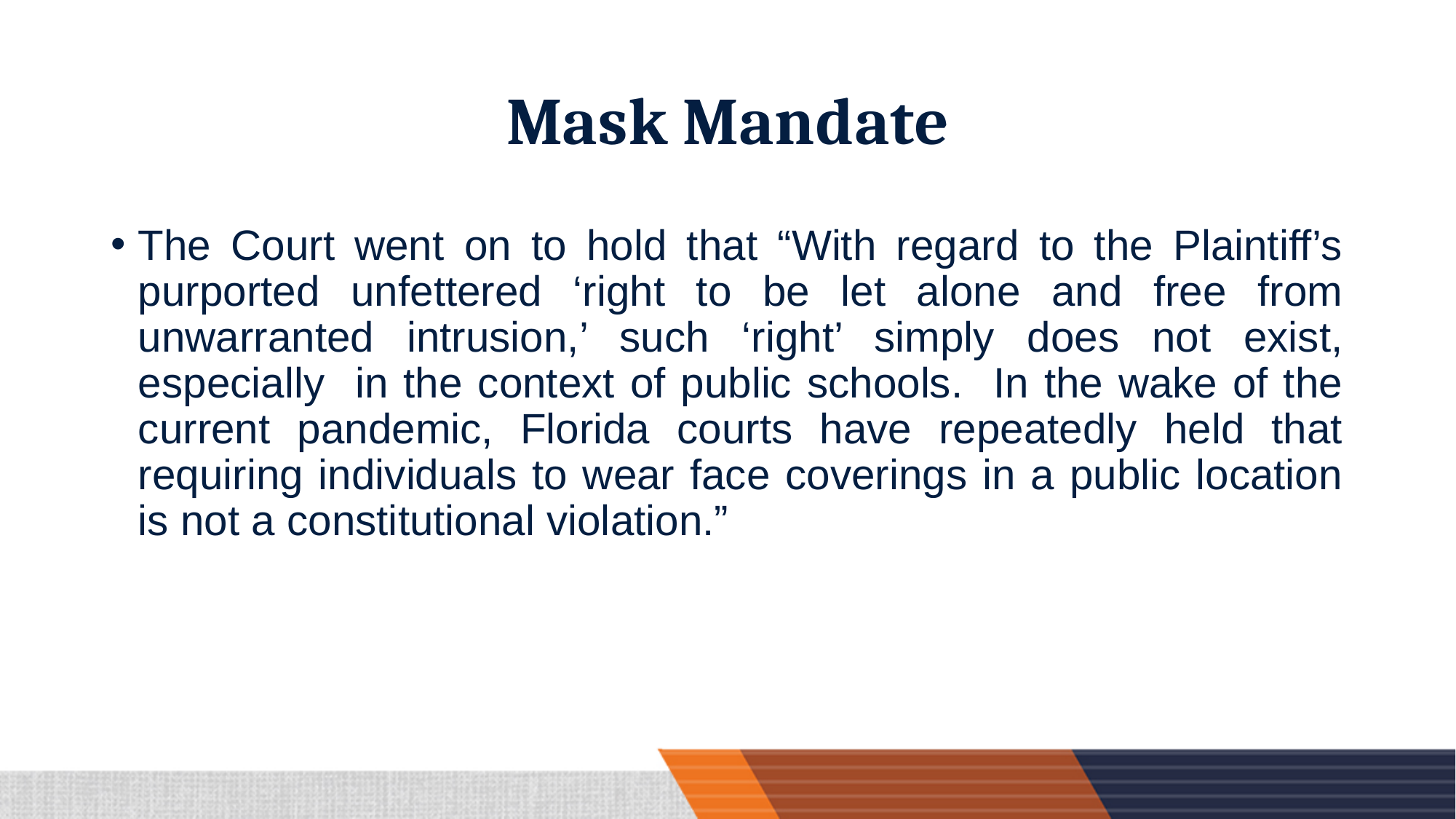

# Mask Mandate
The Court went on to hold that “With regard to the Plaintiff’s purported unfettered ‘right to be let alone and free from unwarranted intrusion,’ such ‘right’ simply does not exist, especially  in the context of public schools.  In the wake of the current pandemic, Florida courts have repeatedly held that requiring individuals to wear face coverings in a public location is not a constitutional violation.”